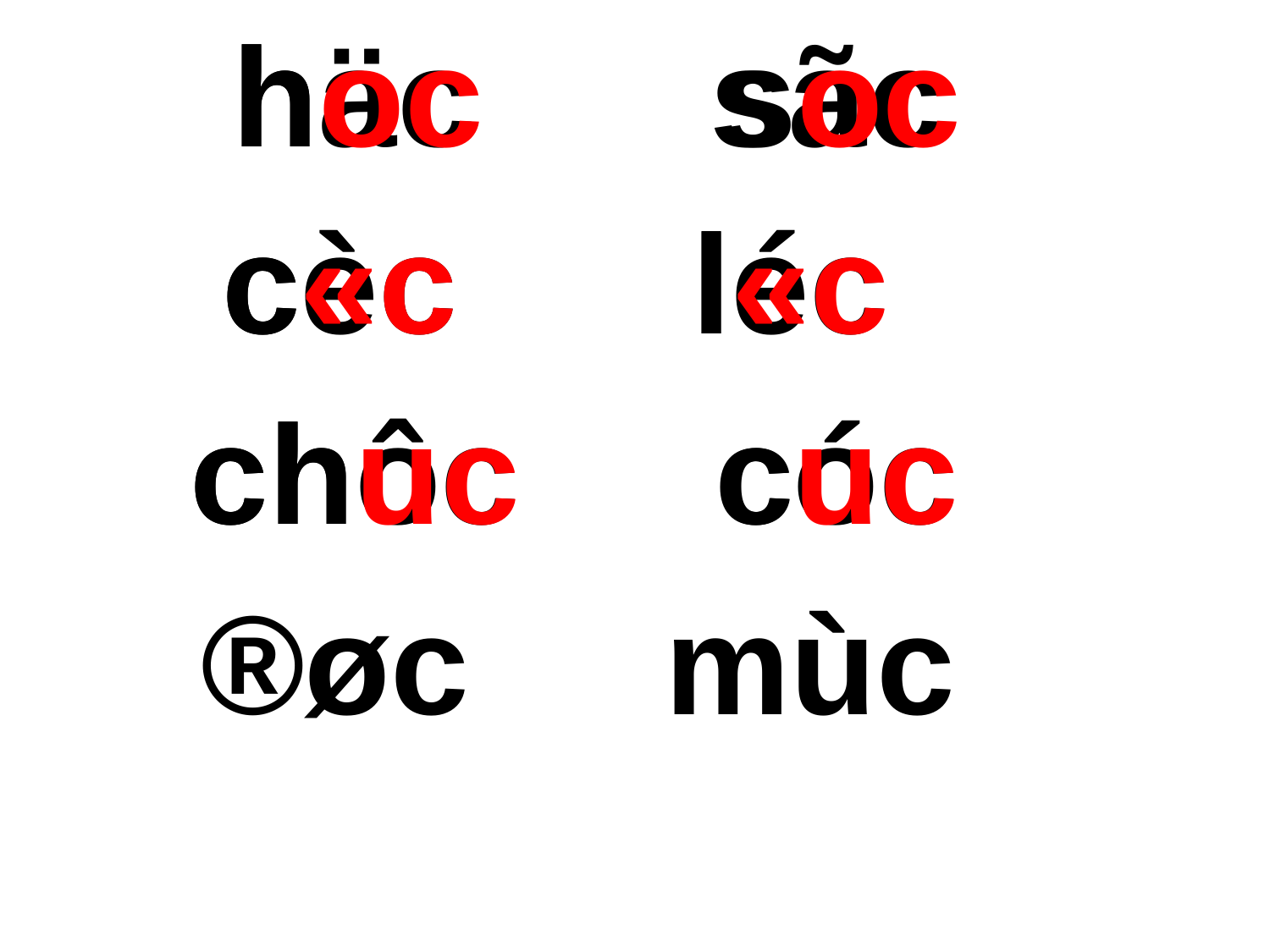

häc      sãc
    hoc      soc
    cèc      léc
    c«c      l«c
    chôc     cóc
    chuc     cuc
    ®øc     mùc